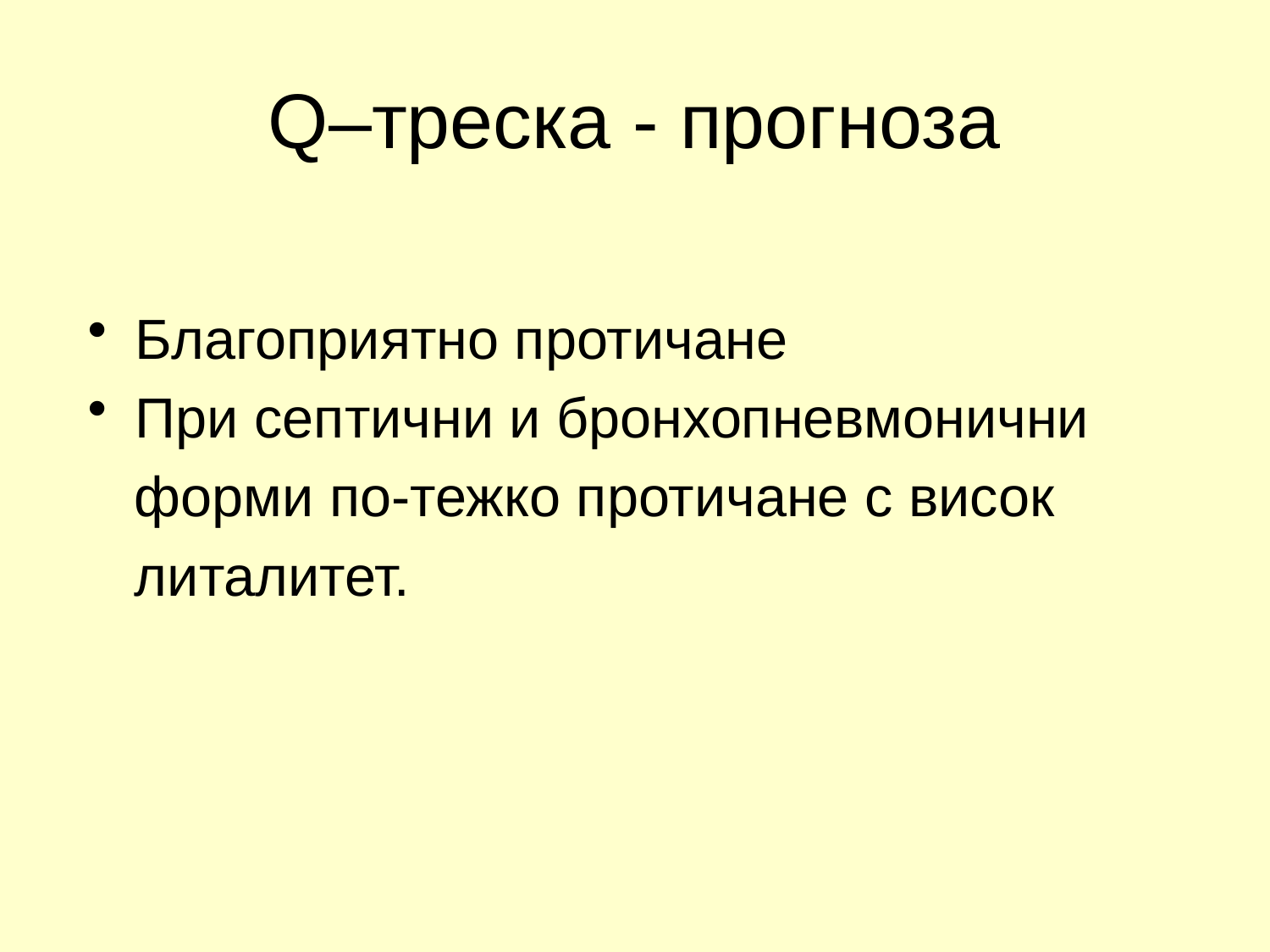

# Q–треска - прогноза
Благоприятно протичане
При септични и бронхопневмонични
   форми по-тежко протичане с висок
   литалитет.